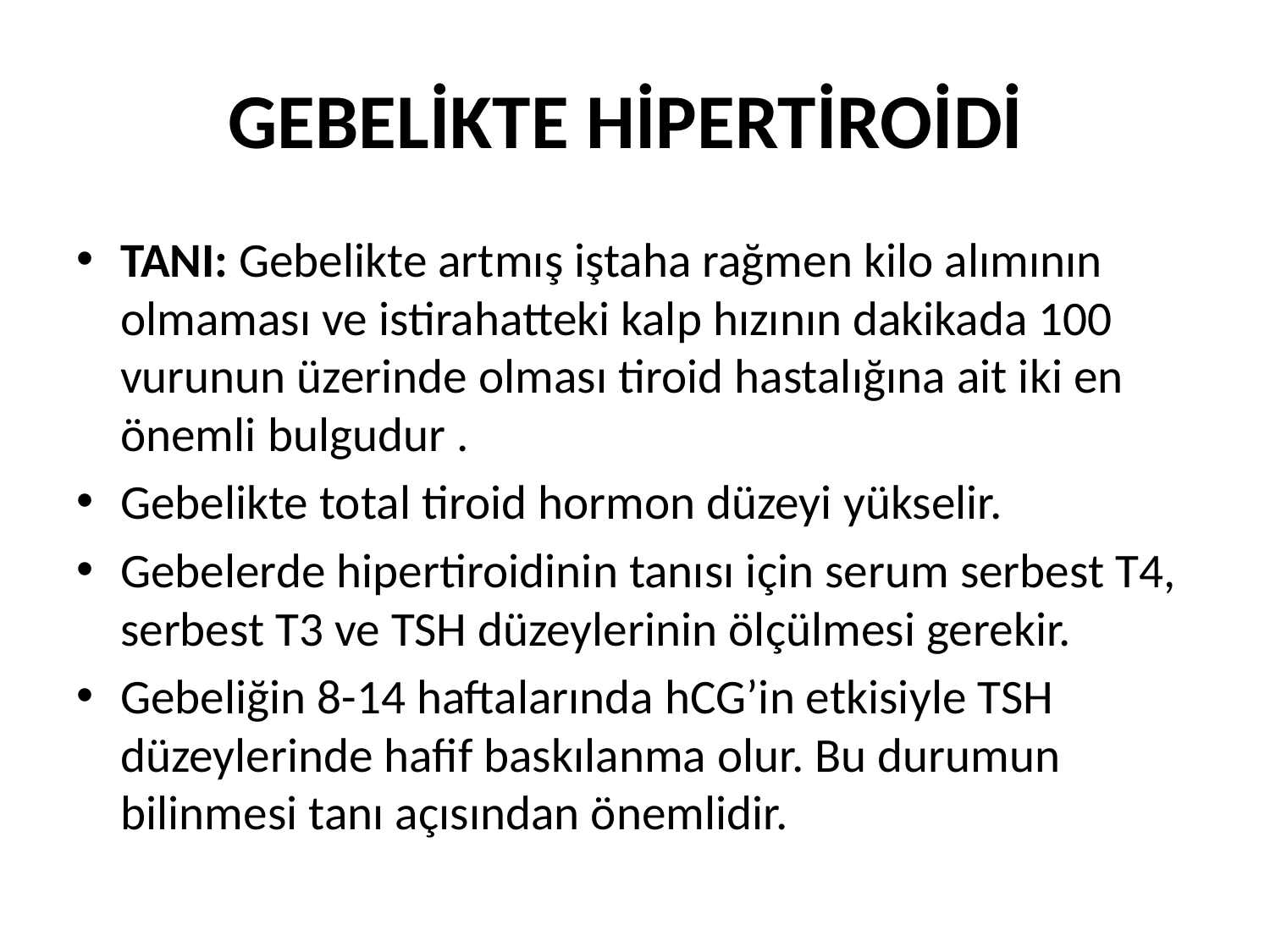

# GEBELİKTE HİPERTİROİDİ
TANI: Gebelikte artmış iştaha rağmen kilo alımının olmaması ve istirahatteki kalp hızının dakikada 100 vurunun üzerinde olması tiroid hastalığına ait iki en önemli bulgudur .
Gebelikte total tiroid hormon düzeyi yükselir.
Gebelerde hipertiroidinin tanısı için serum serbest T4, serbest T3 ve TSH düzeylerinin ölçülmesi gerekir.
Gebeliğin 8-14 haftalarında hCG’in etkisiyle TSH düzeylerinde hafif baskılanma olur. Bu durumun bilinmesi tanı açısından önemlidir.